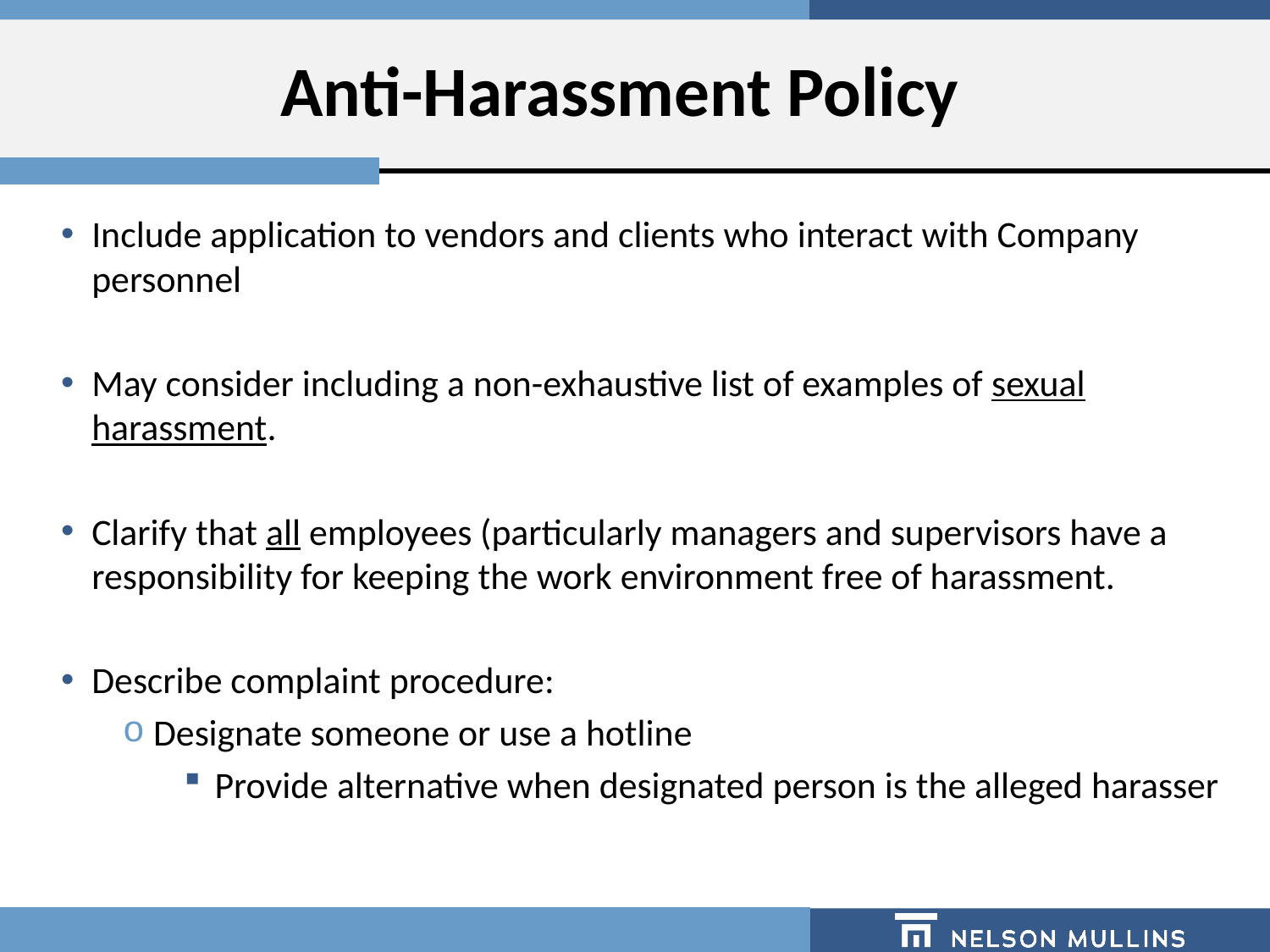

# Anti-Harassment Policy
Include application to vendors and clients who interact with Company personnel

May consider including a non-exhaustive list of examples of sexual harassment.

Clarify that all employees (particularly managers and supervisors have a responsibility for keeping the work environment free of harassment.

Describe complaint procedure:
Designate someone or use a hotline
Provide alternative when designated person is the alleged harasser